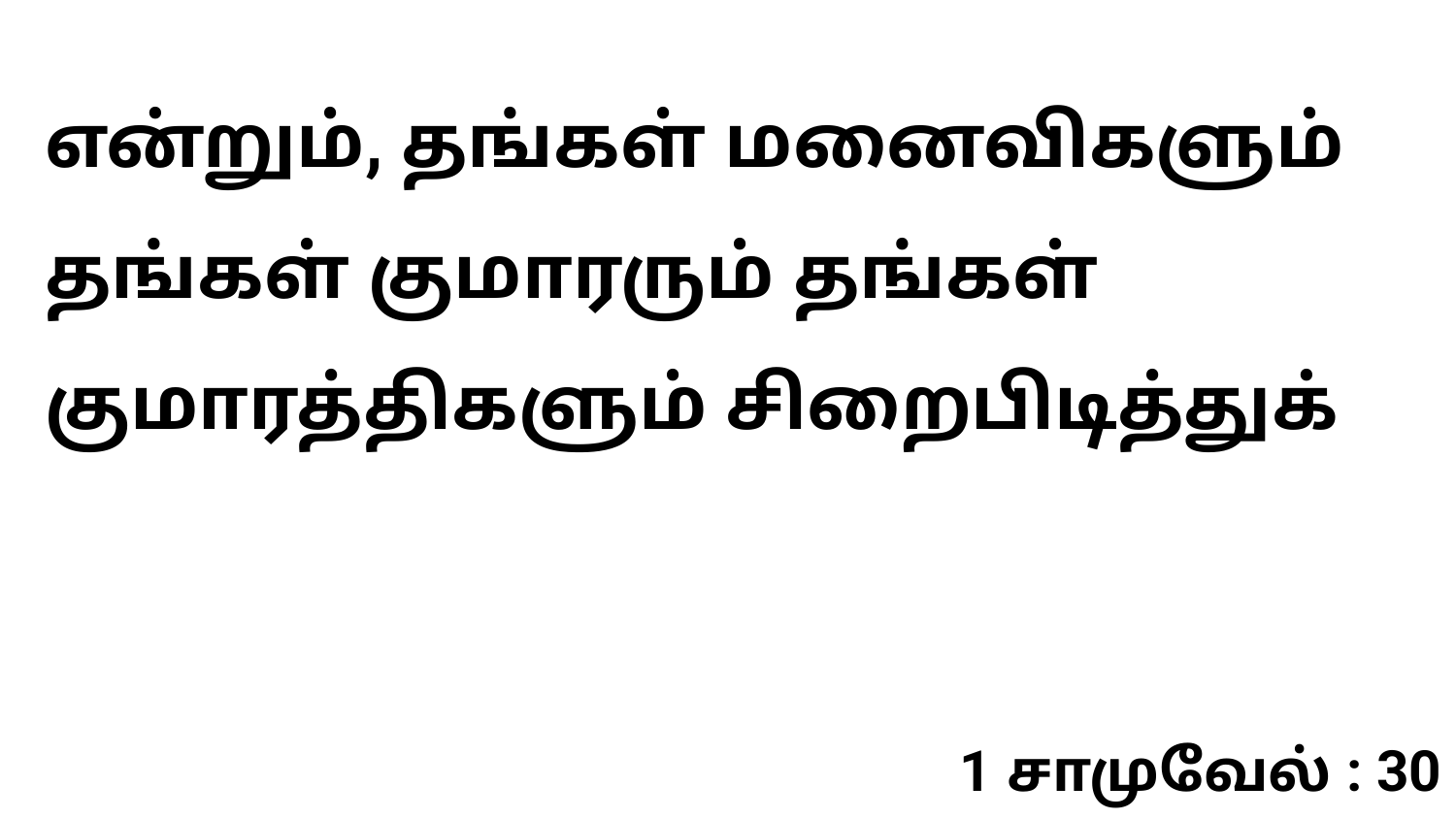

என்றும், தங்கள் மனைவிகளும் தங்கள் குமாரரும் தங்கள் குமாரத்திகளும் சிறைபிடித்துக்
1 சாமுவேல் : 30